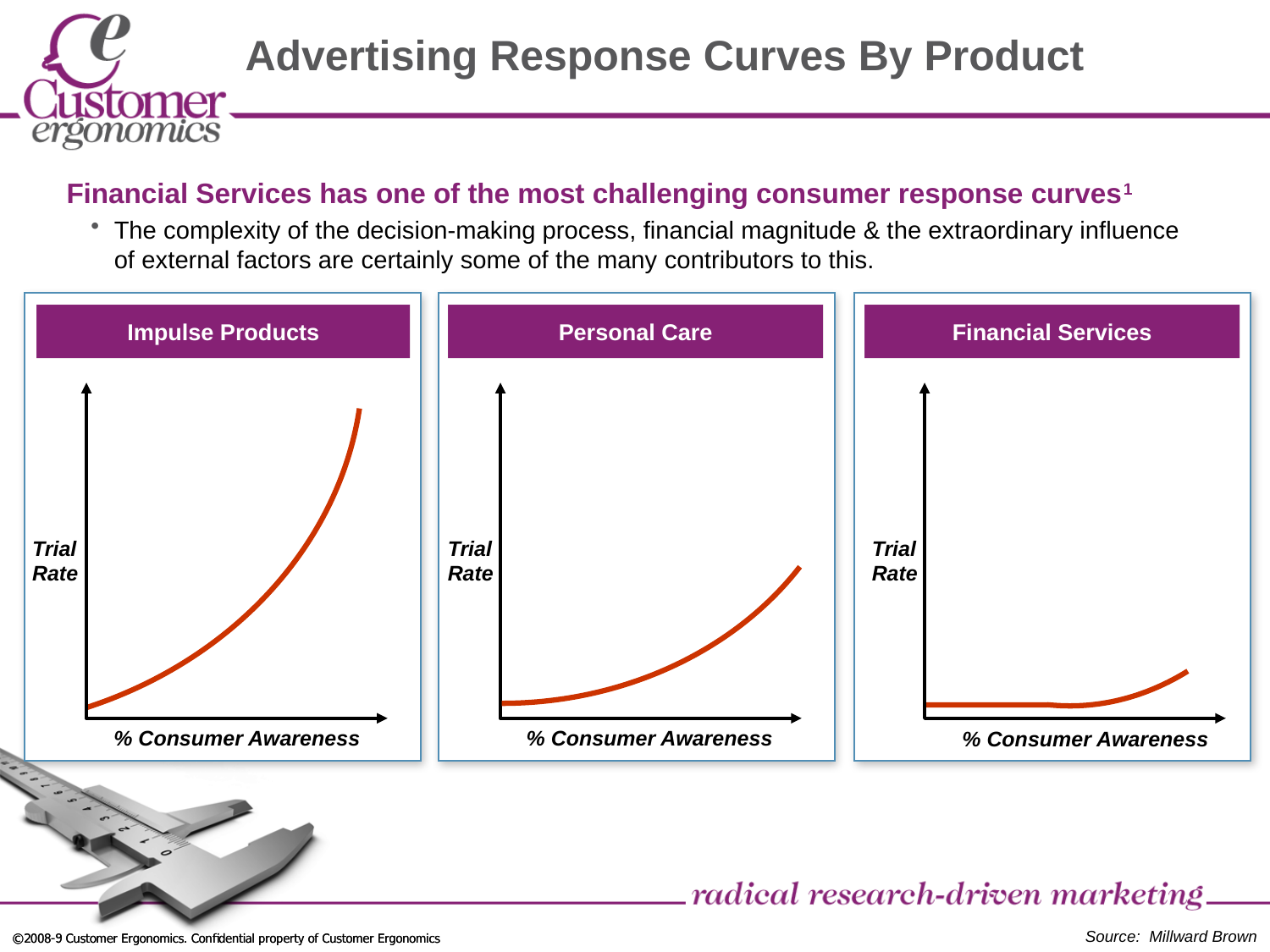

# Advertising Response Curves By Product
Financial Services has one of the most challenging consumer response curves1
The complexity of the decision-making process, financial magnitude & the extraordinary influence of external factors are certainly some of the many contributors to this.

Impulse Products
Personal Care
Financial Services

Trial Rate
Trial Rate
Trial Rate

% Consumer Awareness
% Consumer Awareness
% Consumer Awareness
Source:  Millward Brown